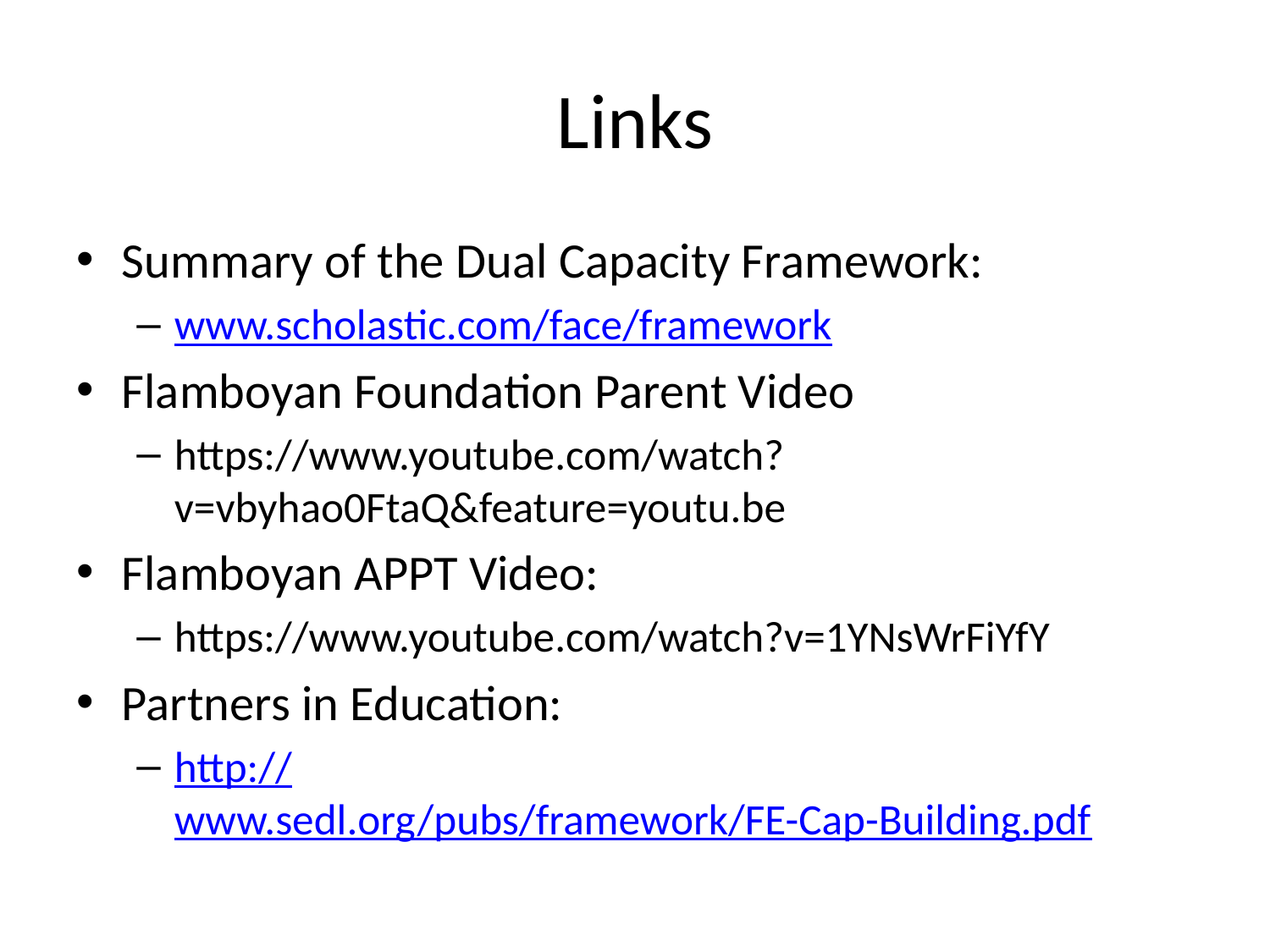

# Links
Summary of the Dual Capacity Framework:
www.scholastic.com/face/framework
Flamboyan Foundation Parent Video
https://www.youtube.com/watch?v=vbyhao0FtaQ&feature=youtu.be
Flamboyan APPT Video:
https://www.youtube.com/watch?v=1YNsWrFiYfY
Partners in Education:
http://www.sedl.org/pubs/framework/FE-Cap-Building.pdf